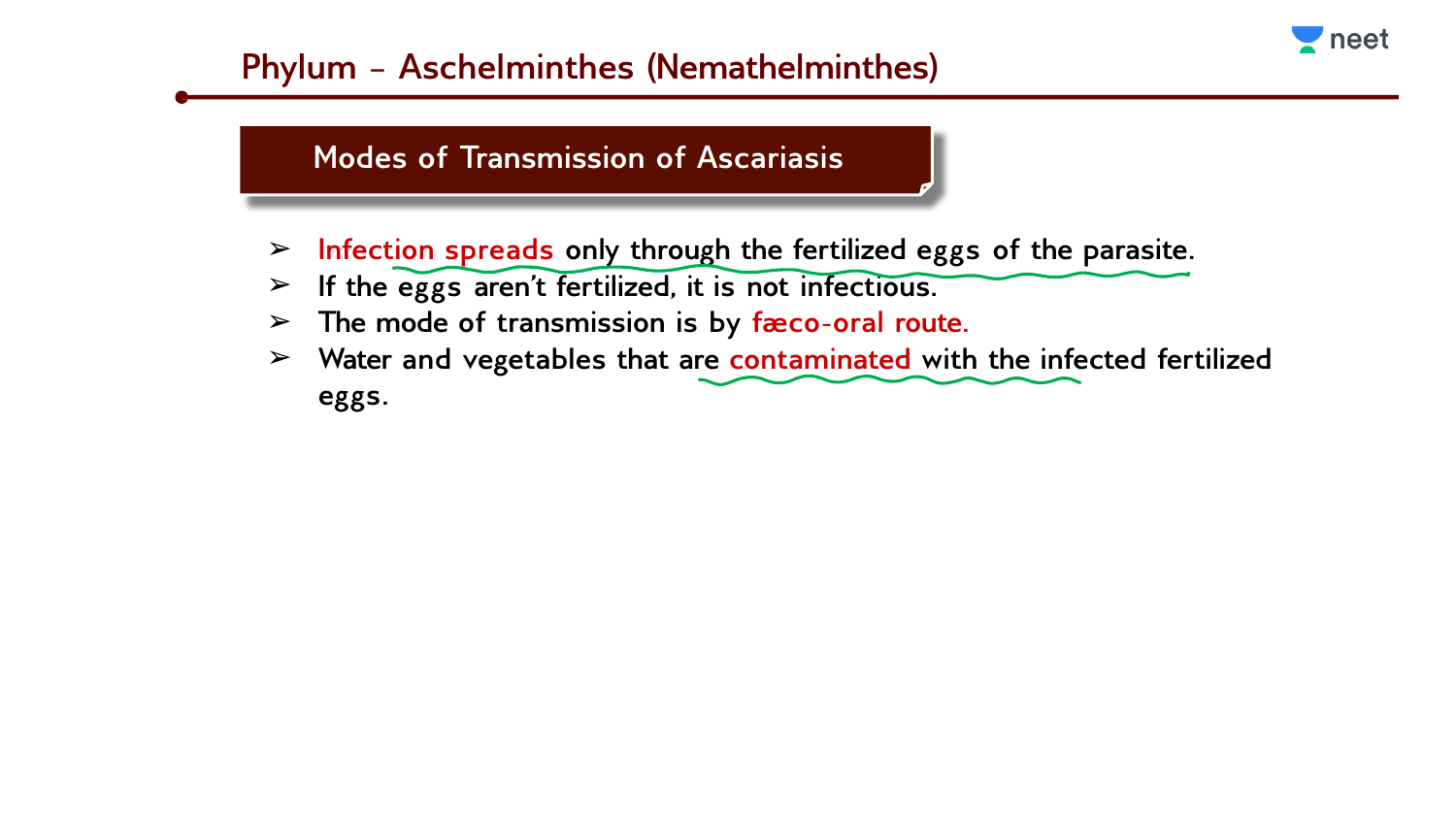

# Phylum – Aschelminthes (Nemathelminthes)

Modes of Transmission of Ascariasis

Infection spreads only through the fertilized eggs of the parasite.
If the eggs aren’t fertilized, it is not infectious.
The mode of transmission is by faeco-oral route.
Water and vegetables that are contaminated with the infected fertilized
eggs.